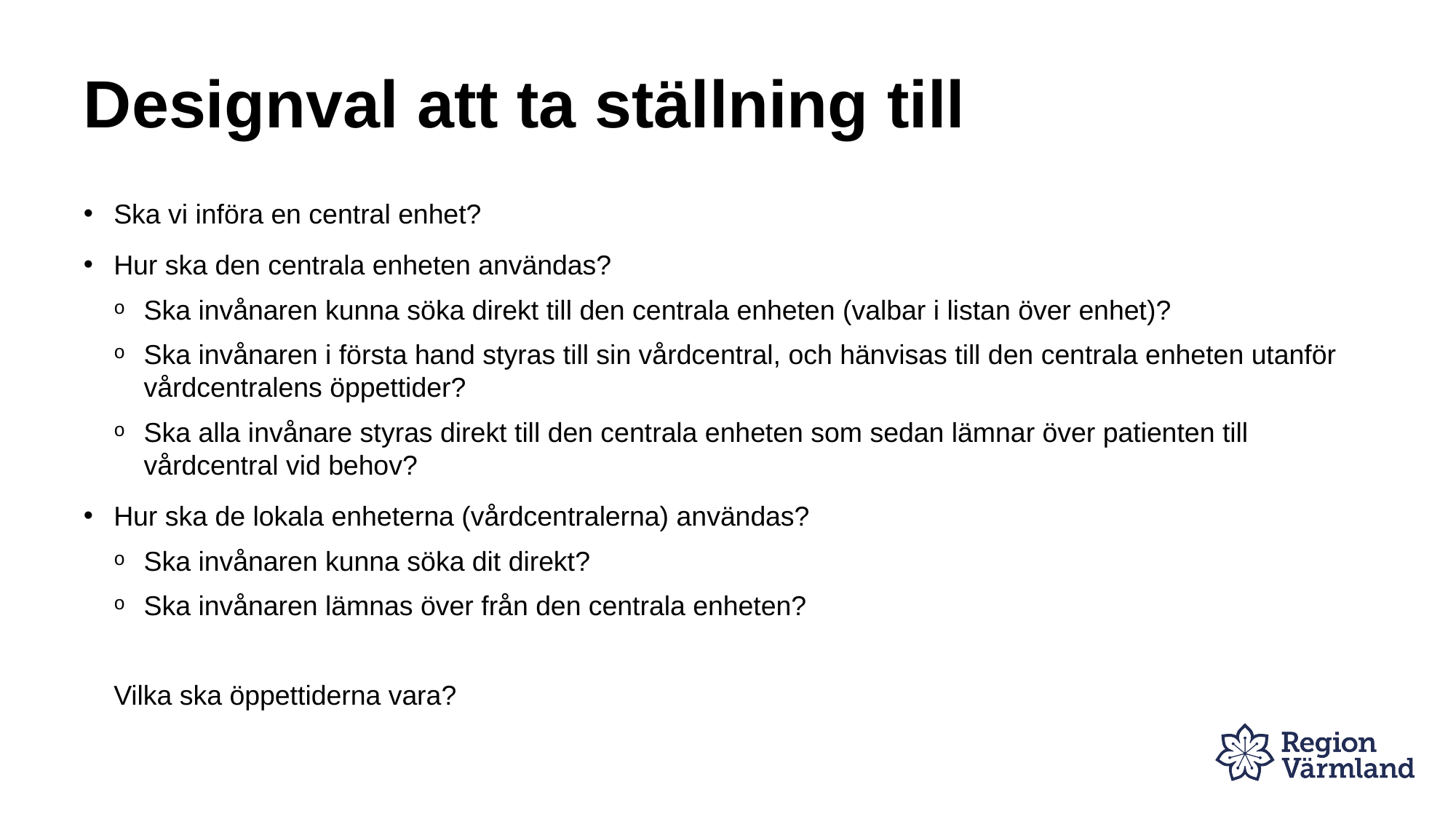

# Designval att ta ställning till
Ska vi införa en central enhet?
Hur ska den centrala enheten användas?
Ska invånaren kunna söka direkt till den centrala enheten (valbar i listan över enhet)?
Ska invånaren i första hand styras till sin vårdcentral, och hänvisas till den centrala enheten utanför vårdcentralens öppettider?
Ska alla invånare styras direkt till den centrala enheten som sedan lämnar över patienten till vårdcentral vid behov?
Hur ska de lokala enheterna (vårdcentralerna) användas?
Ska invånaren kunna söka dit direkt?
Ska invånaren lämnas över från den centrala enheten?

Vilka ska öppettiderna vara?